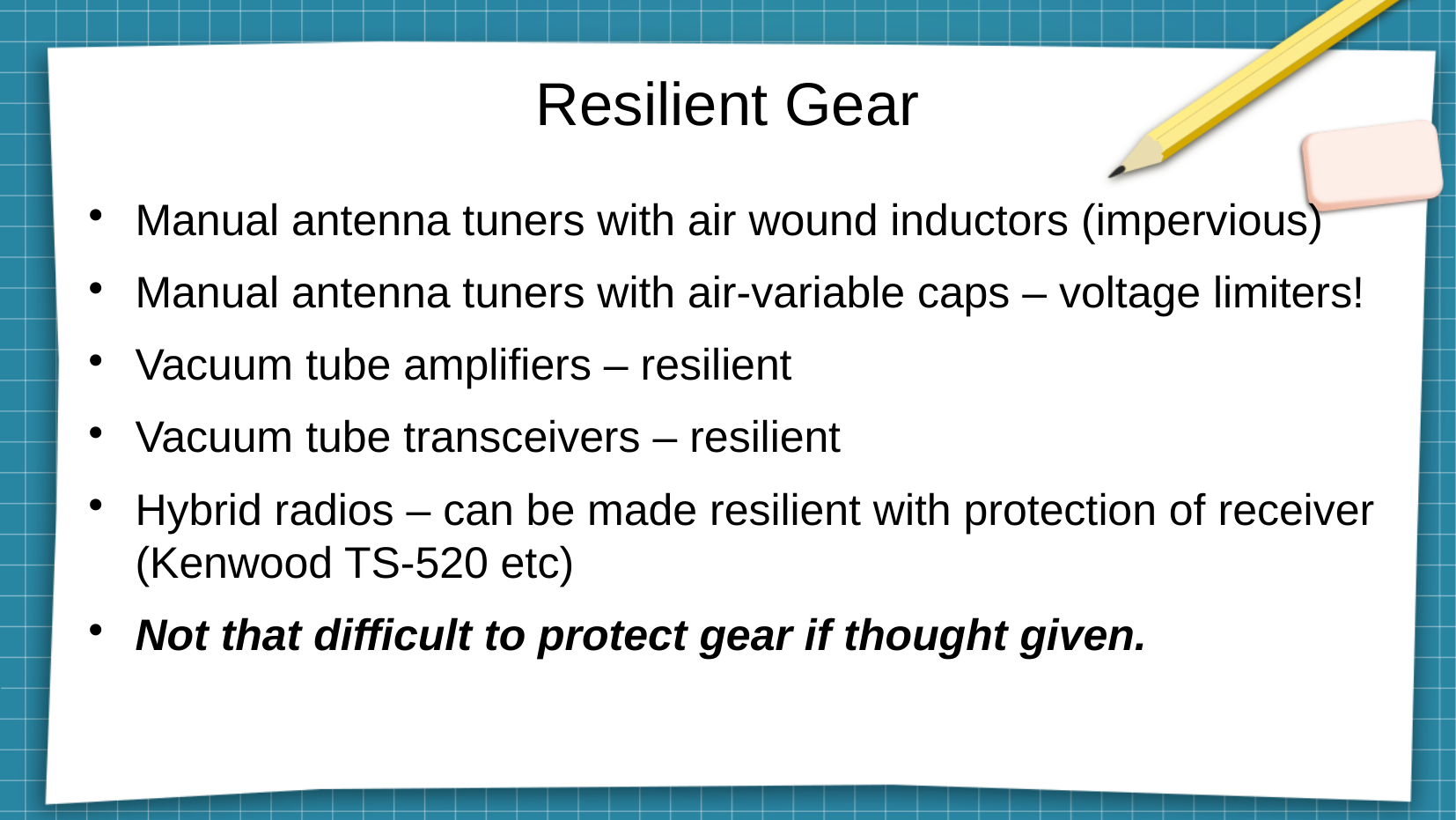

# Resilient Gear
Manual antenna tuners with air wound inductors (impervious)
Manual antenna tuners with air-variable caps – voltage limiters!
Vacuum tube amplifiers – resilient
Vacuum tube transceivers – resilient
Hybrid radios – can be made resilient with protection of receiver (Kenwood TS-520 etc)
Not that difficult to protect gear if thought given.